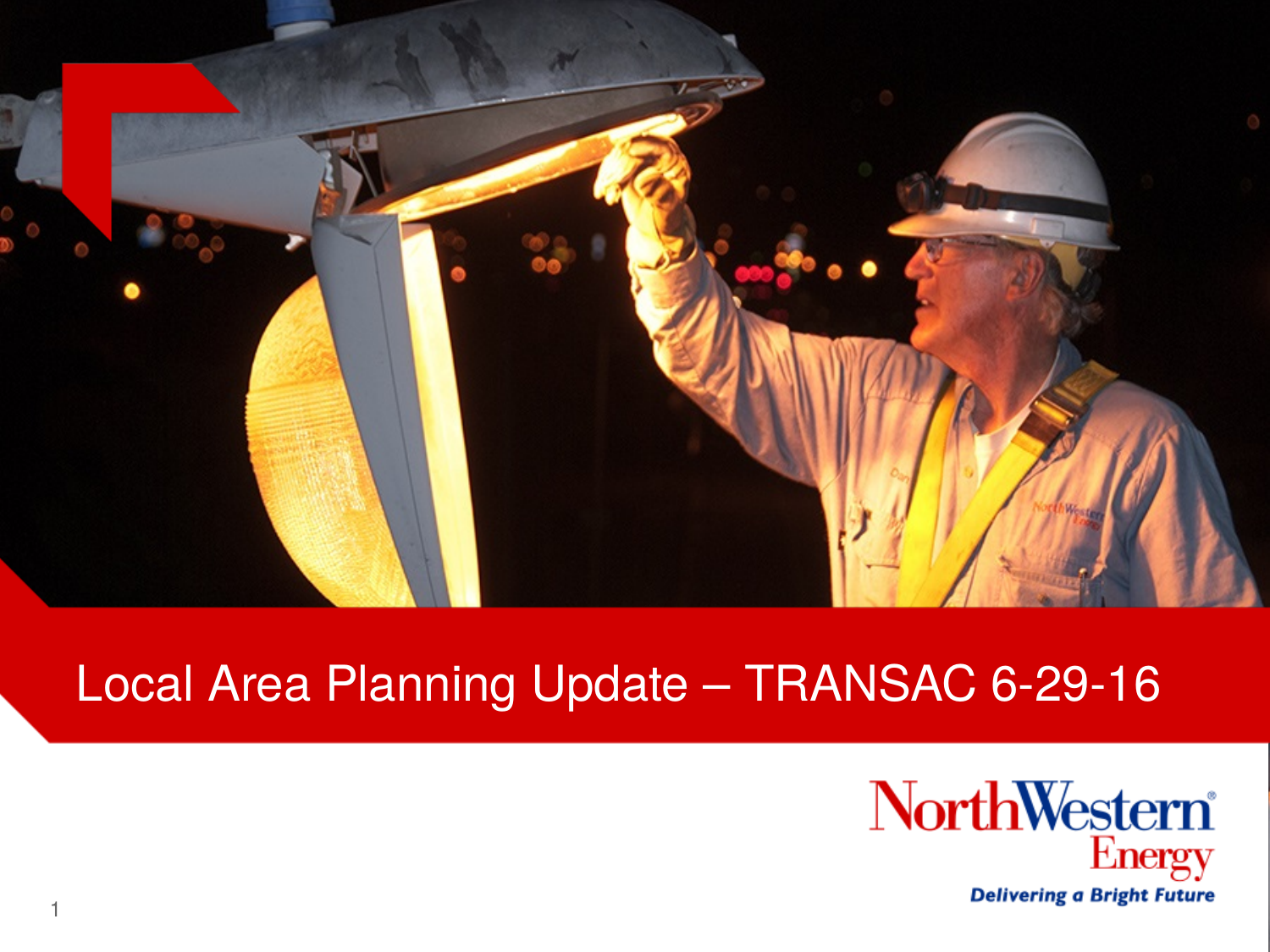

Local Area Planning Update – TRANSAC 6-29-16
1